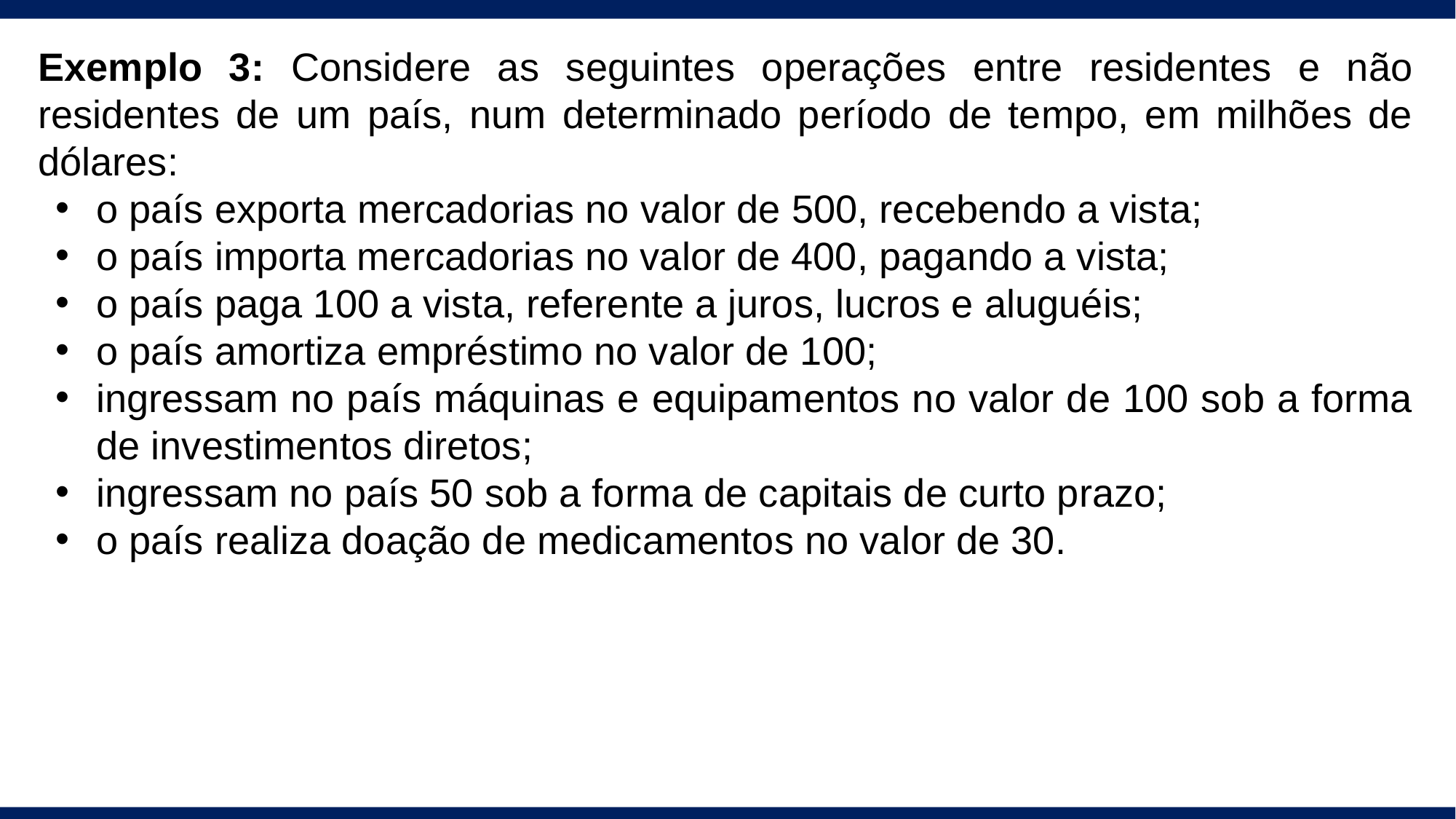

Exemplo 3: Considere as seguintes operações entre residentes e não residentes de um país, num determinado período de tempo, em milhões de dólares:
o país exporta mercadorias no valor de 500, recebendo a vista;
o país importa mercadorias no valor de 400, pagando a vista;
o país paga 100 a vista, referente a juros, lucros e aluguéis;
o país amortiza empréstimo no valor de 100;
ingressam no país máquinas e equipamentos no valor de 100 sob a forma de investimentos diretos;
ingressam no país 50 sob a forma de capitais de curto prazo;
o país realiza doação de medicamentos no valor de 30.